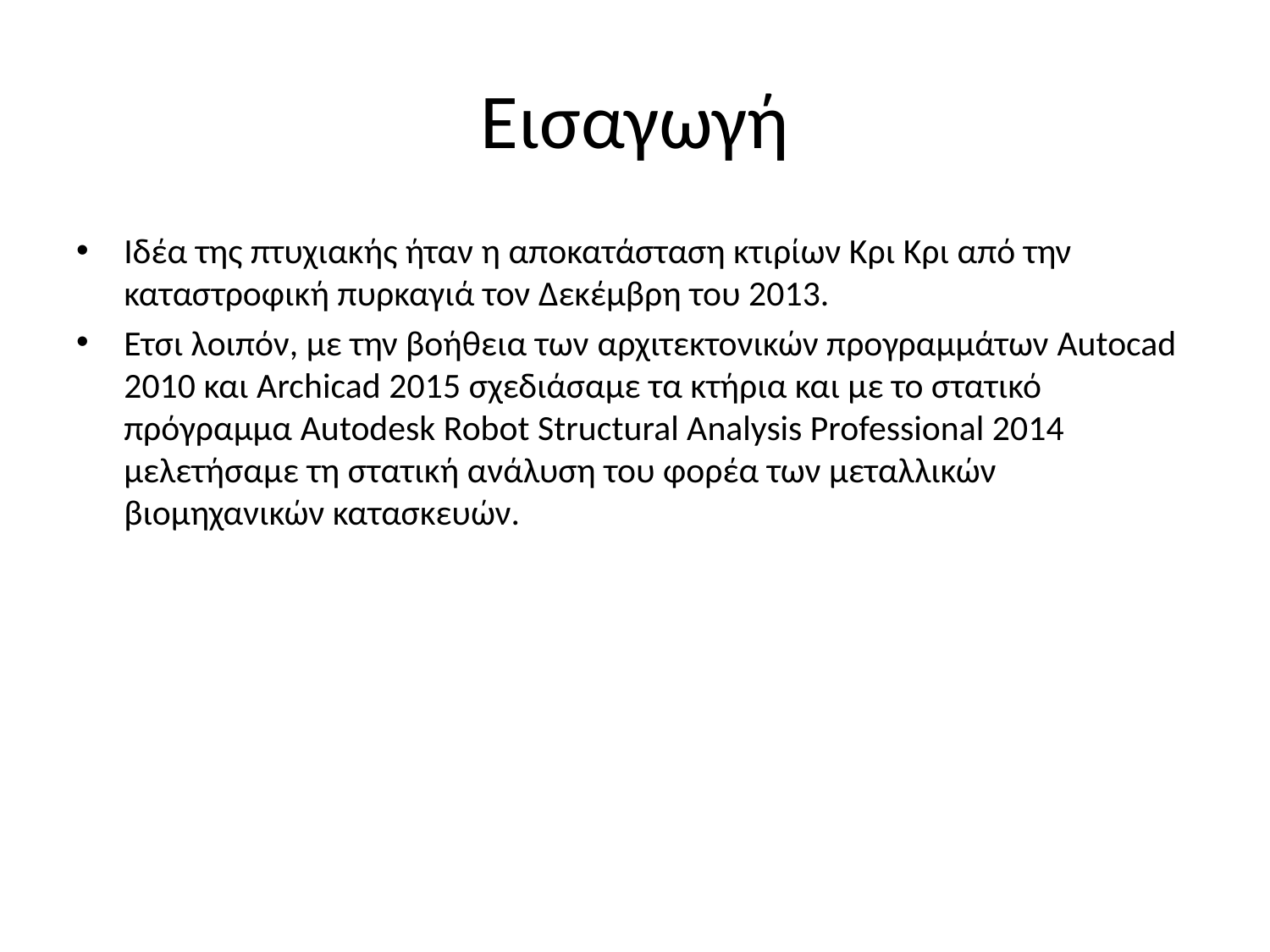

# Εισαγωγή
Ιδέα της πτυχιακής ήταν η αποκατάσταση κτιρίων Κρι Κρι από την καταστροφική πυρκαγιά τον Δεκέμβρη του 2013.
Ετσι λοιπόν, με την βοήθεια των αρχιτεκτονικών προγραμμάτων Autocad  2010 και Αrchicad 2015 σχεδιάσαμε τα κτήρια και με το στατικό πρόγραμμα Autodesk Robot Structural Analysis Professional 2014 μελετήσαμε τη στατική ανάλυση του φορέα των μεταλλικών βιομηχανικών κατασκευών.